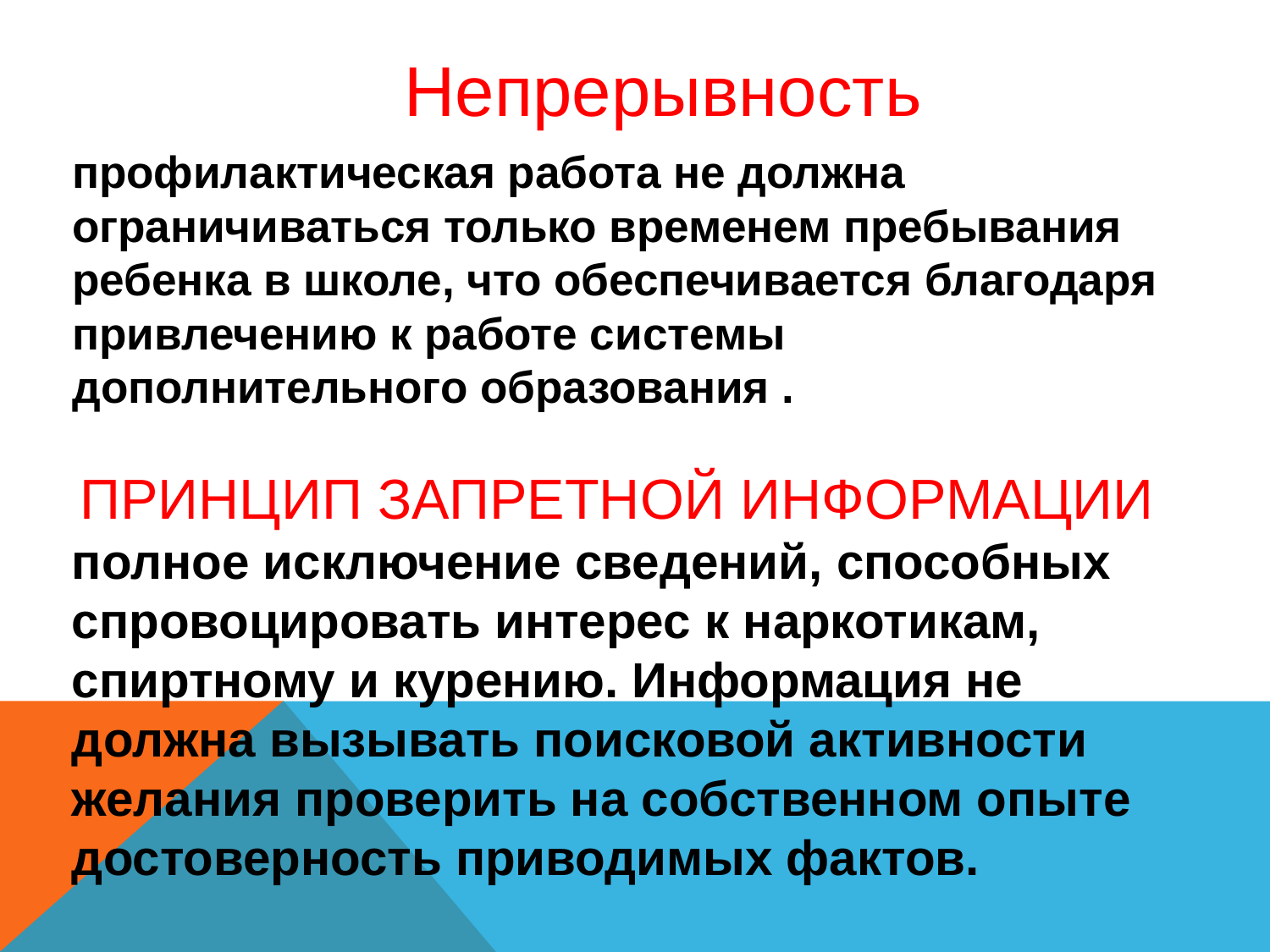

Непрерывность
профилактическая работа не должна ограничиваться только временем пребывания ребенка в школе, что обеспечивается благодаря привлечению к работе системы дополнительного образования .
ПРИНЦИП ЗАПРЕТНОЙ ИНФОРМАЦИИ
полное исключение сведений, способных спровоцировать интерес к наркотикам, спиртному и курению. Информация не должна вызывать поисковой активности желания проверить на собственном опыте достоверность приводимых фактов.